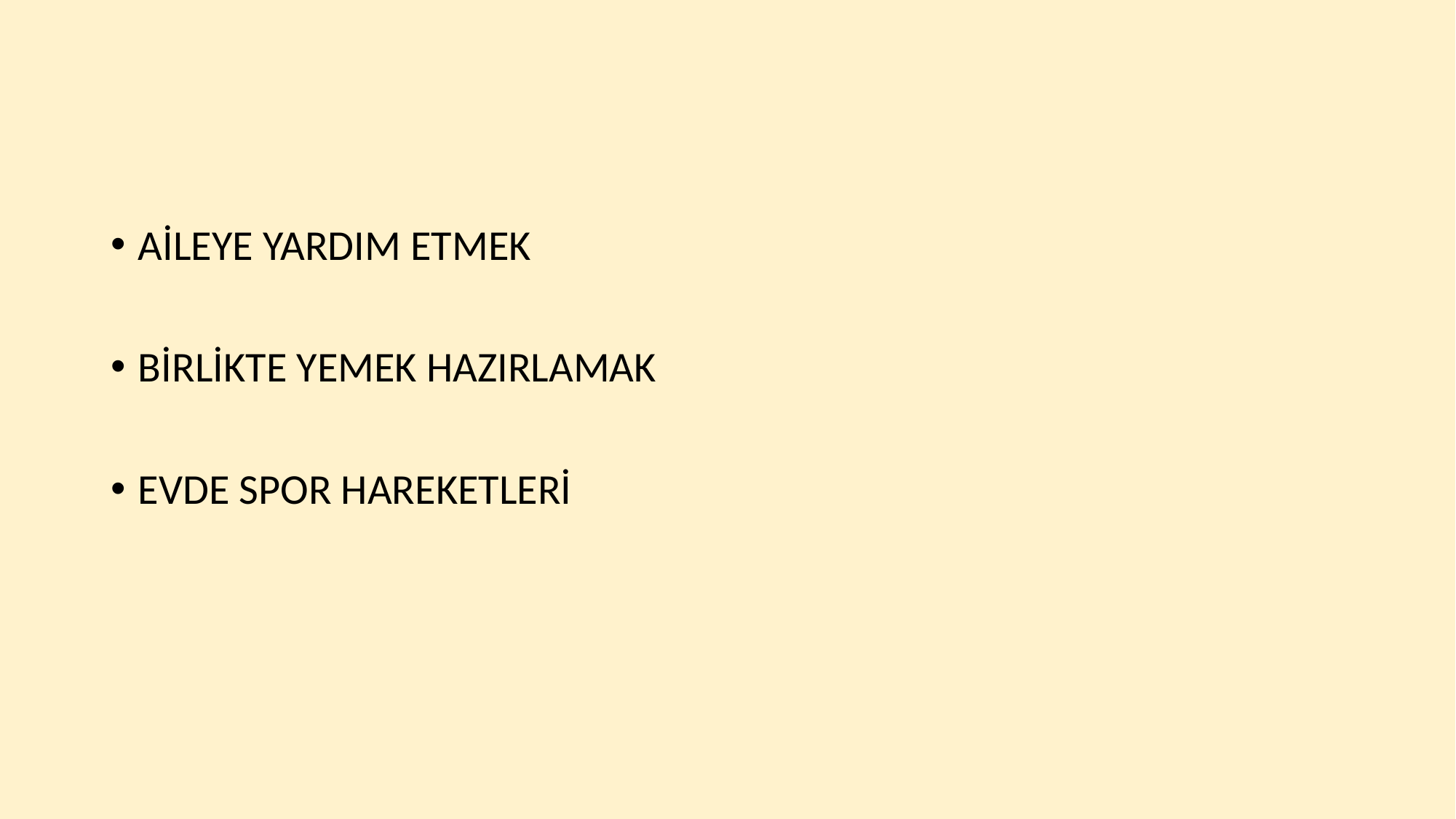

#
AİLEYE YARDIM ETMEK

BİRLİKTE YEMEK HAZIRLAMAK

EVDE SPOR HAREKETLERİ